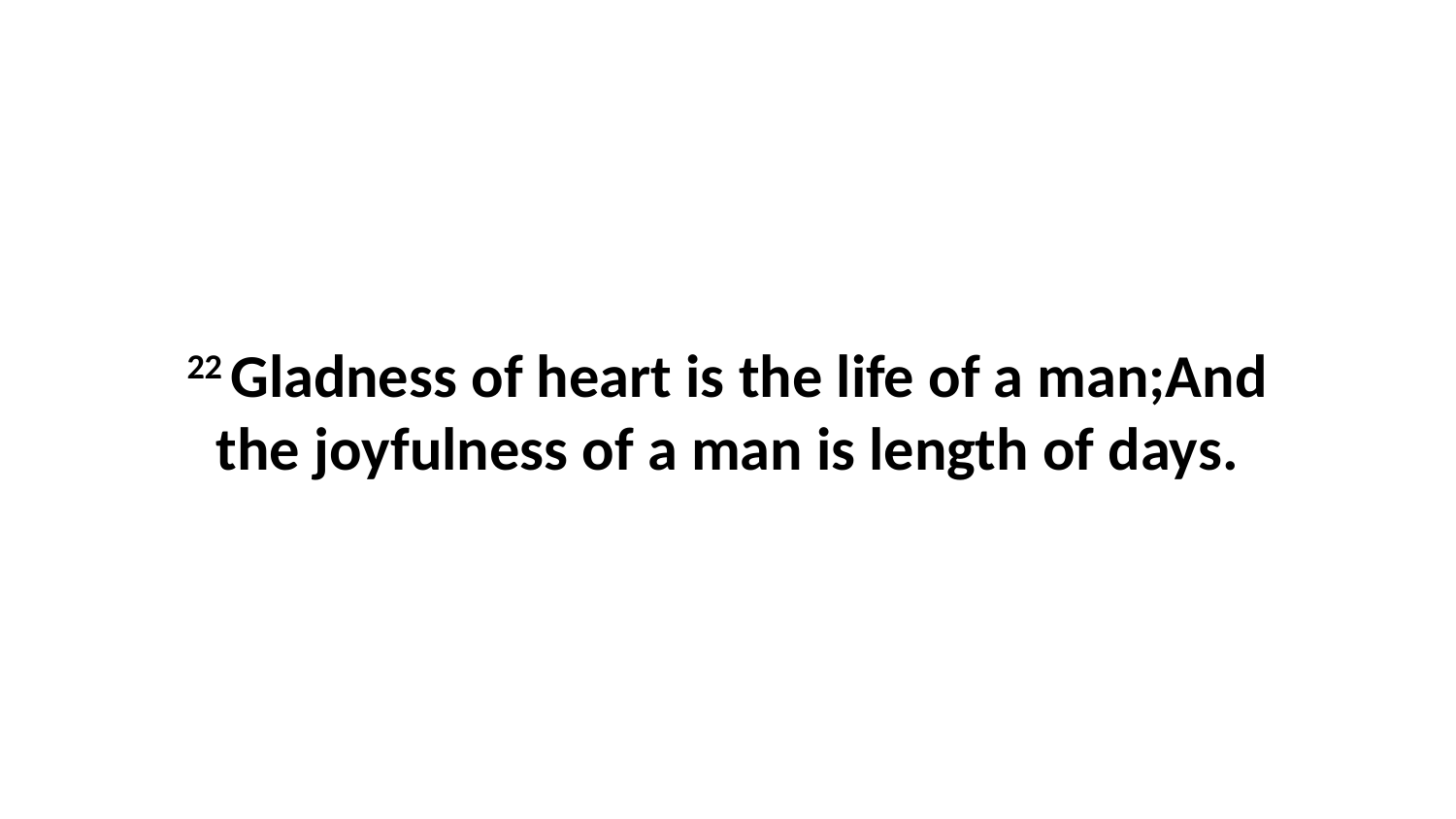

22 Gladness of heart is the life of a man;And the joyfulness of a man is length of days.